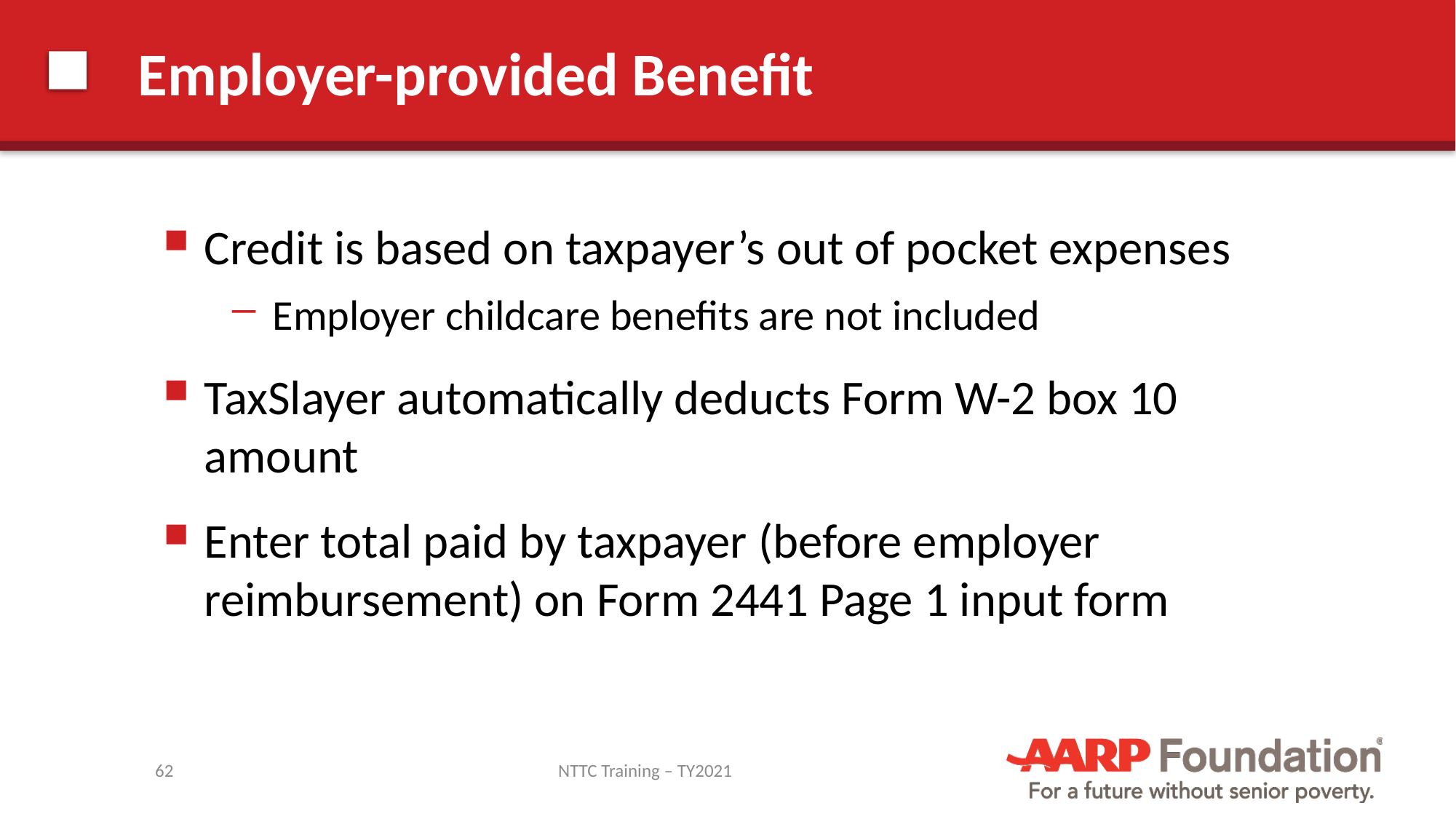

# Employer-provided Benefit
Credit is based on taxpayer’s out of pocket expenses
Employer childcare benefits are not included
TaxSlayer automatically deducts Form W-2 box 10 amount
Enter total paid by taxpayer (before employer reimbursement) on Form 2441 Page 1 input form
62
NTTC Training – TY2021